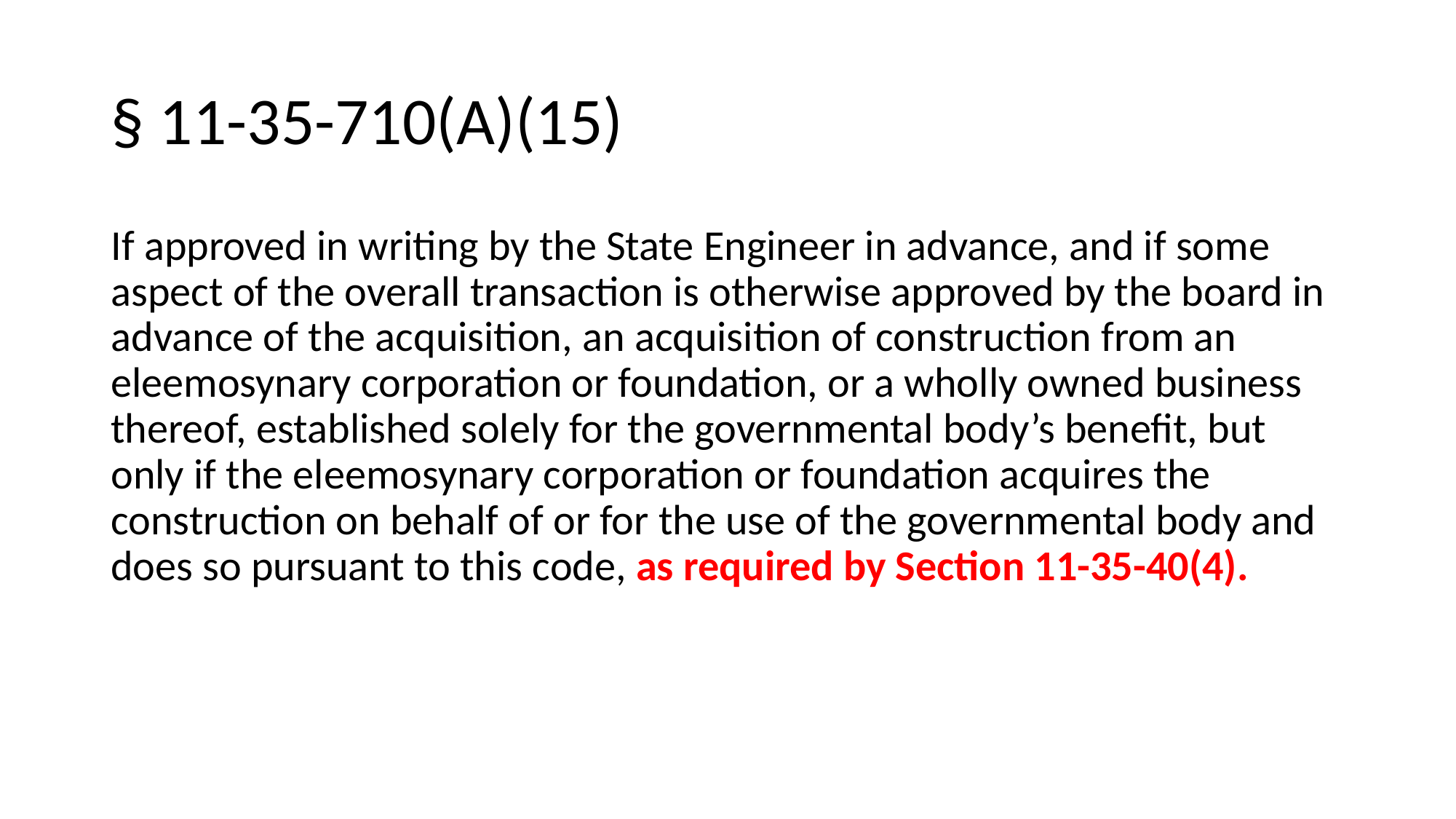

# § 11-35-710(A)(15)
If approved in writing by the State Engineer in advance, and if some aspect of the overall transaction is otherwise approved by the board in advance of the acquisition, an acquisition of construction from an eleemosynary corporation or foundation, or a wholly owned business thereof, established solely for the governmental body’s benefit, but only if the eleemosynary corporation or foundation acquires the construction on behalf of or for the use of the governmental body and does so pursuant to this code, as required by Section 11-35-40(4).